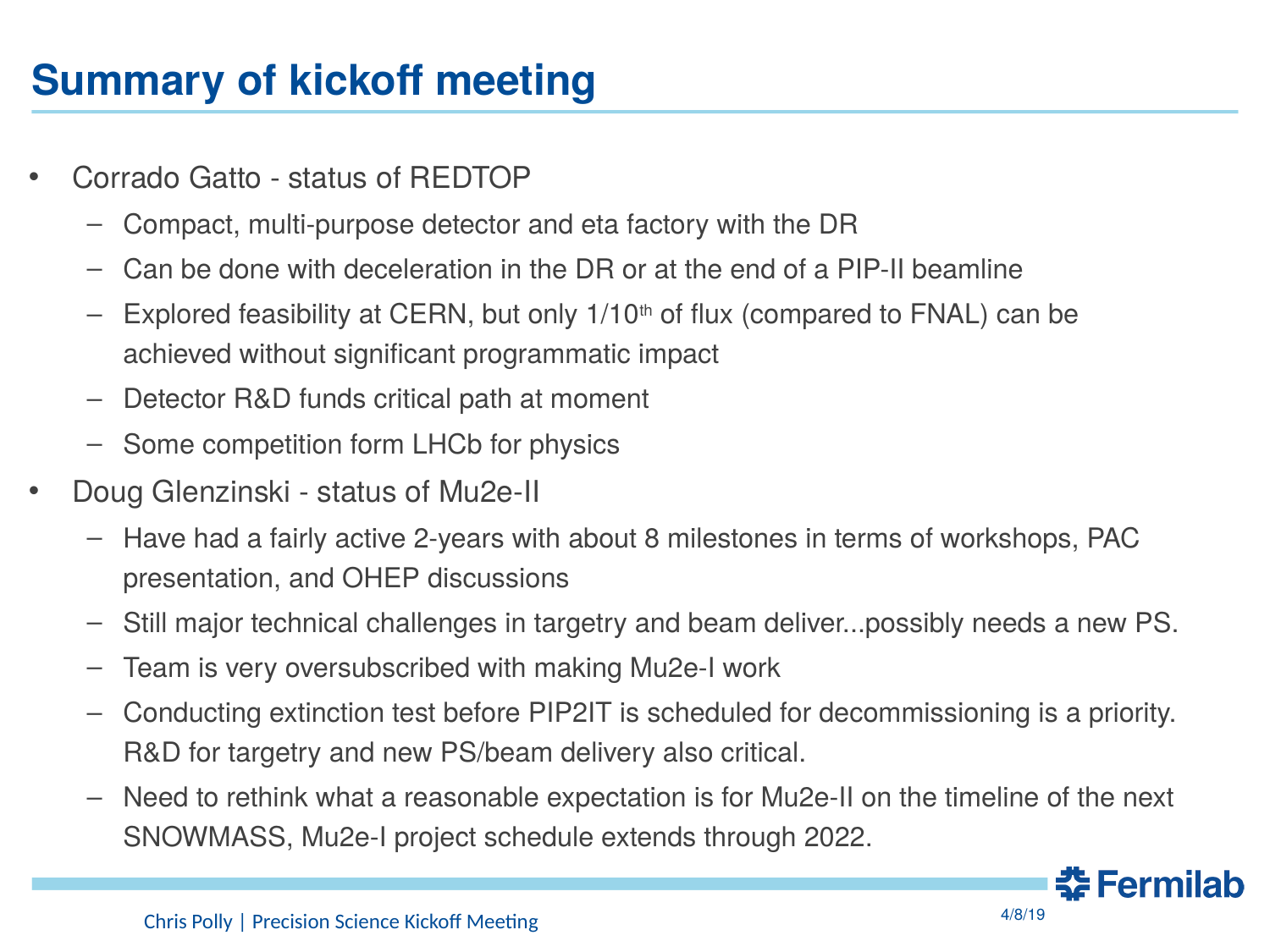

# Summary of kickoff meeting
Corrado Gatto - status of REDTOP
Compact, multi-purpose detector and eta factory with the DR
Can be done with deceleration in the DR or at the end of a PIP-II beamline
Explored feasibility at CERN, but only 1/10th of flux (compared to FNAL) can be achieved without significant programmatic impact
Detector R&D funds critical path at moment
Some competition form LHCb for physics
Doug Glenzinski - status of Mu2e-II
Have had a fairly active 2-years with about 8 milestones in terms of workshops, PAC presentation, and OHEP discussions
Still major technical challenges in targetry and beam deliver...possibly needs a new PS.
Team is very oversubscribed with making Mu2e-I work
Conducting extinction test before PIP2IT is scheduled for decommissioning is a priority.  R&D for targetry and new PS/beam delivery also critical.
Need to rethink what a reasonable expectation is for Mu2e-II on the timeline of the next SNOWMASS, Mu2e-I project schedule extends through 2022.

4/8/19